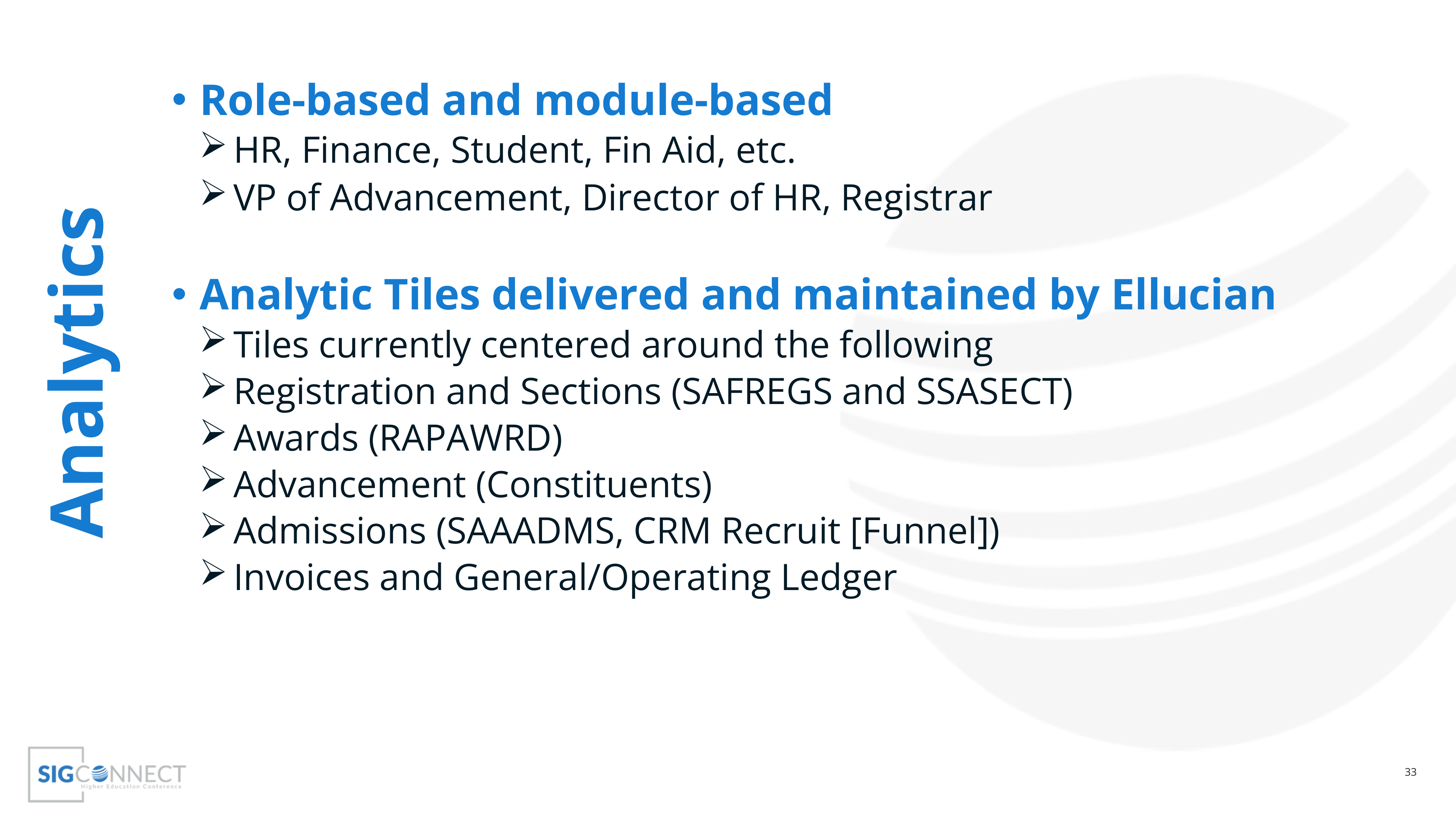

Role-based and module-based
HR, Finance, Student, Fin Aid, etc.
VP of Advancement, Director of HR, Registrar
Analytic Tiles delivered and maintained by Ellucian
Tiles currently centered around the following
Registration and Sections (SAFREGS and SSASECT)
Awards (RAPAWRD)
Advancement (Constituents)
Admissions (SAAADMS, CRM Recruit [Funnel])
Invoices and General/Operating Ledger

Analytics
33